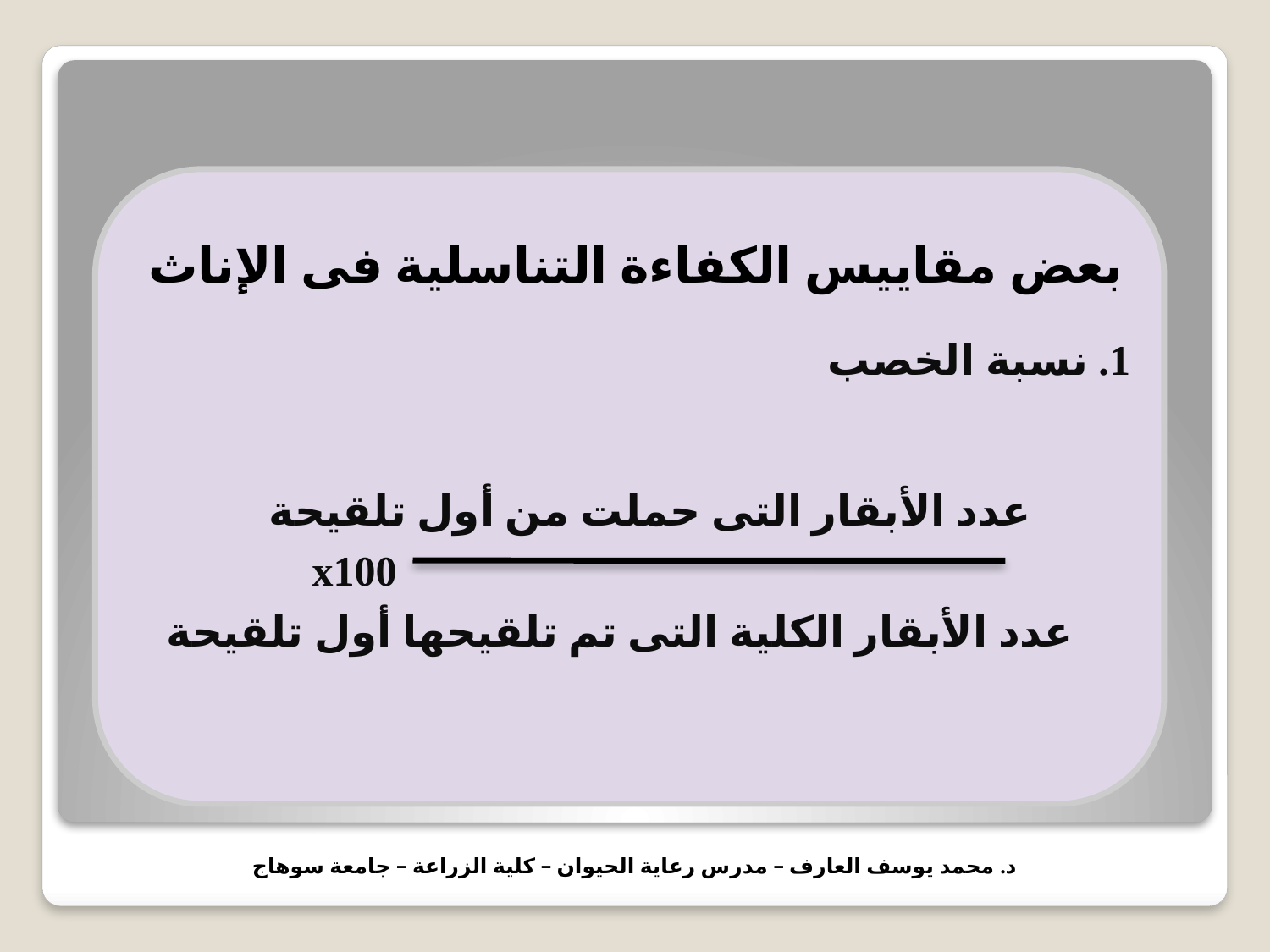

بعض مقاييس الكفاءة التناسلية فى الإناث
	1. نسبة الخصب

		    عدد الأبقار التى حملت من أول تلقيحة
							x100
		عدد الأبقار الكلية التى تم تلقيحها أول تلقيحة

د. محمد يوسف العارف – مدرس رعاية الحيوان – كلية الزراعة – جامعة سوهاج